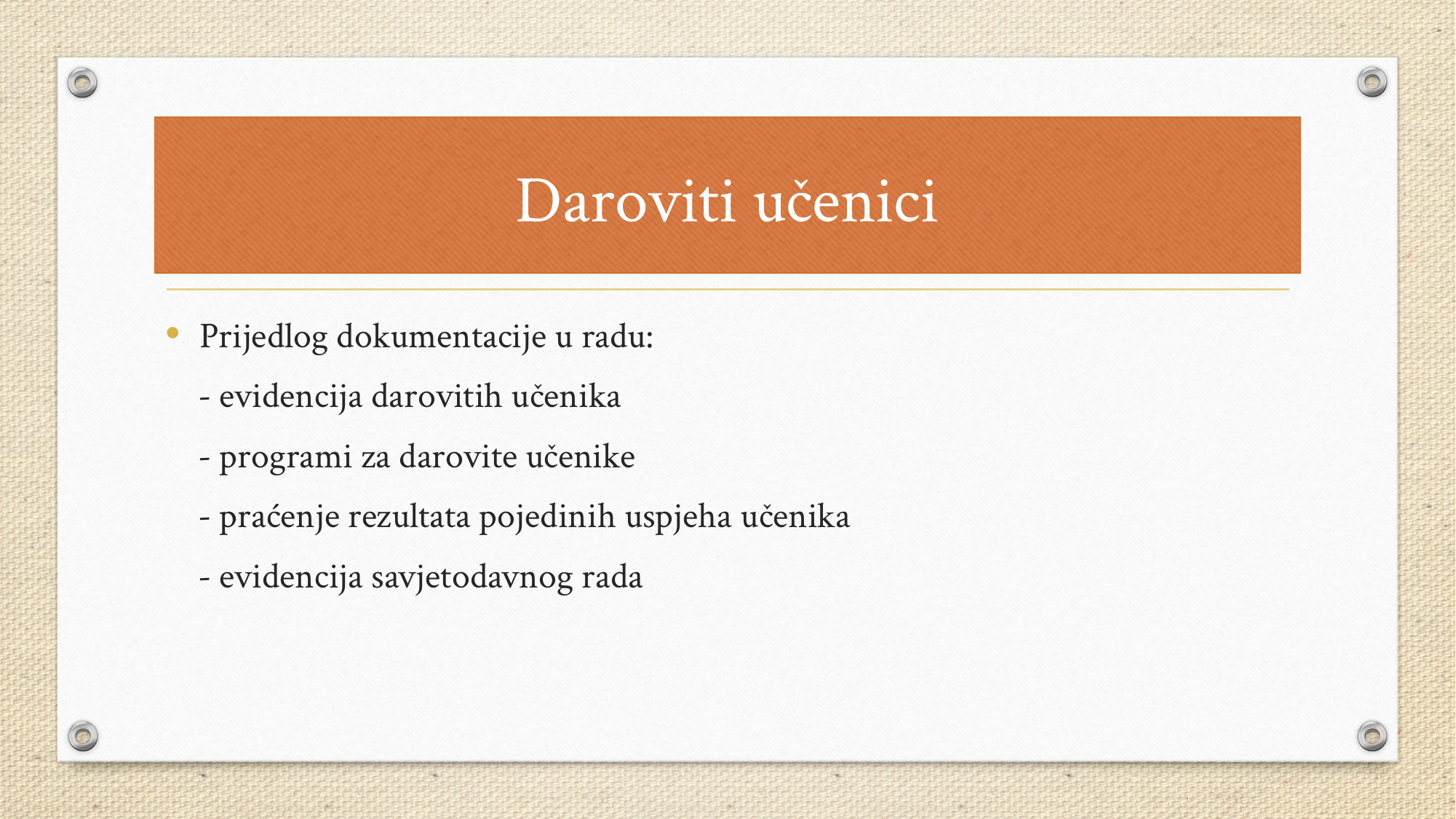

# Daroviti učenici
Prijedlog dokumentacije u radu:
    - evidencija darovitih učenika
    - programi za darovite učenike
    - praćenje rezultata pojedinih uspjeha učenika
    - evidencija savjetodavnog rada